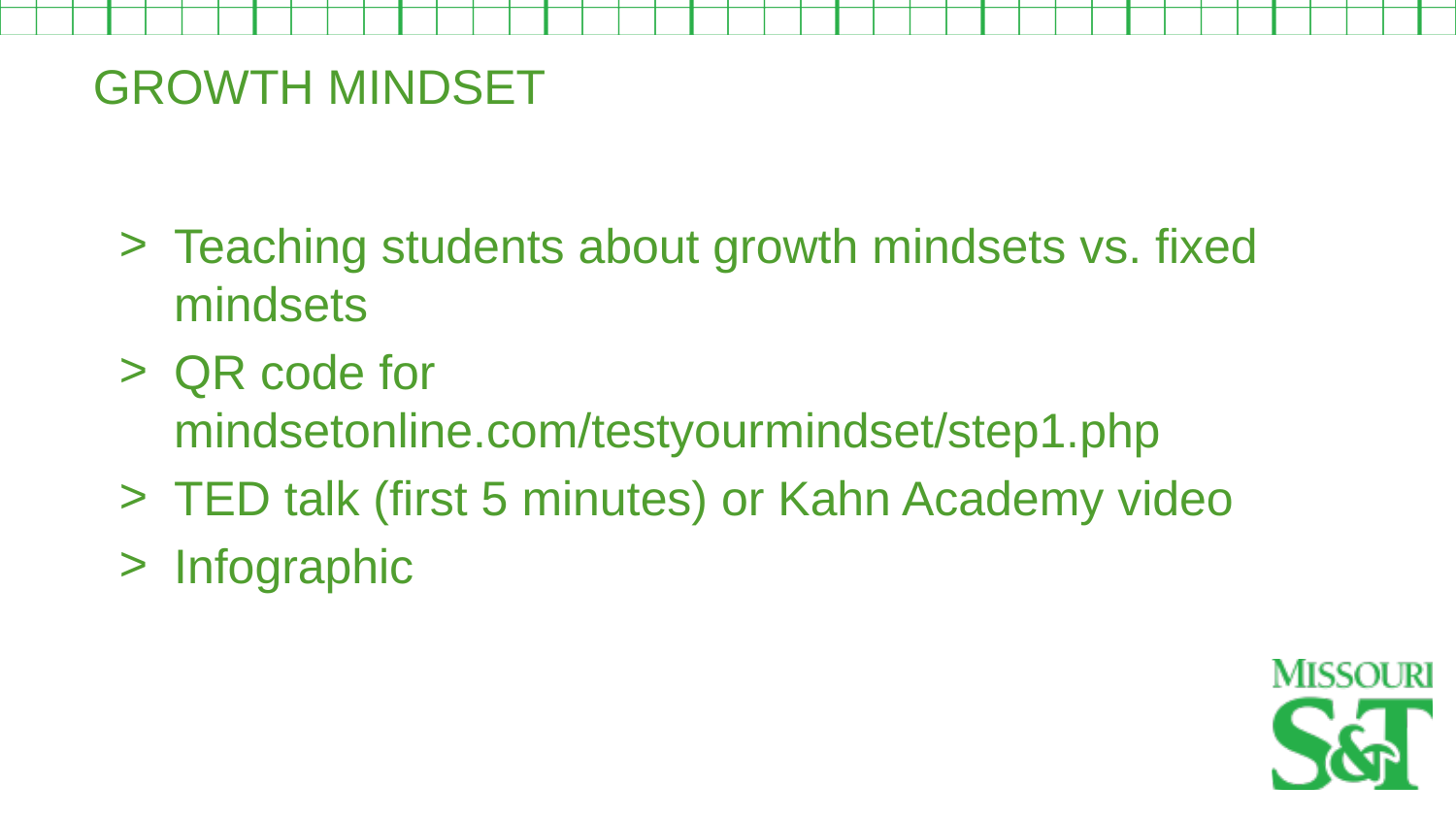

GROWTH MINDSET
Teaching students about growth mindsets vs. fixed mindsets
QR code for mindsetonline.com/testyourmindset/step1.php
TED talk (first 5 minutes) or Kahn Academy video
Infographic